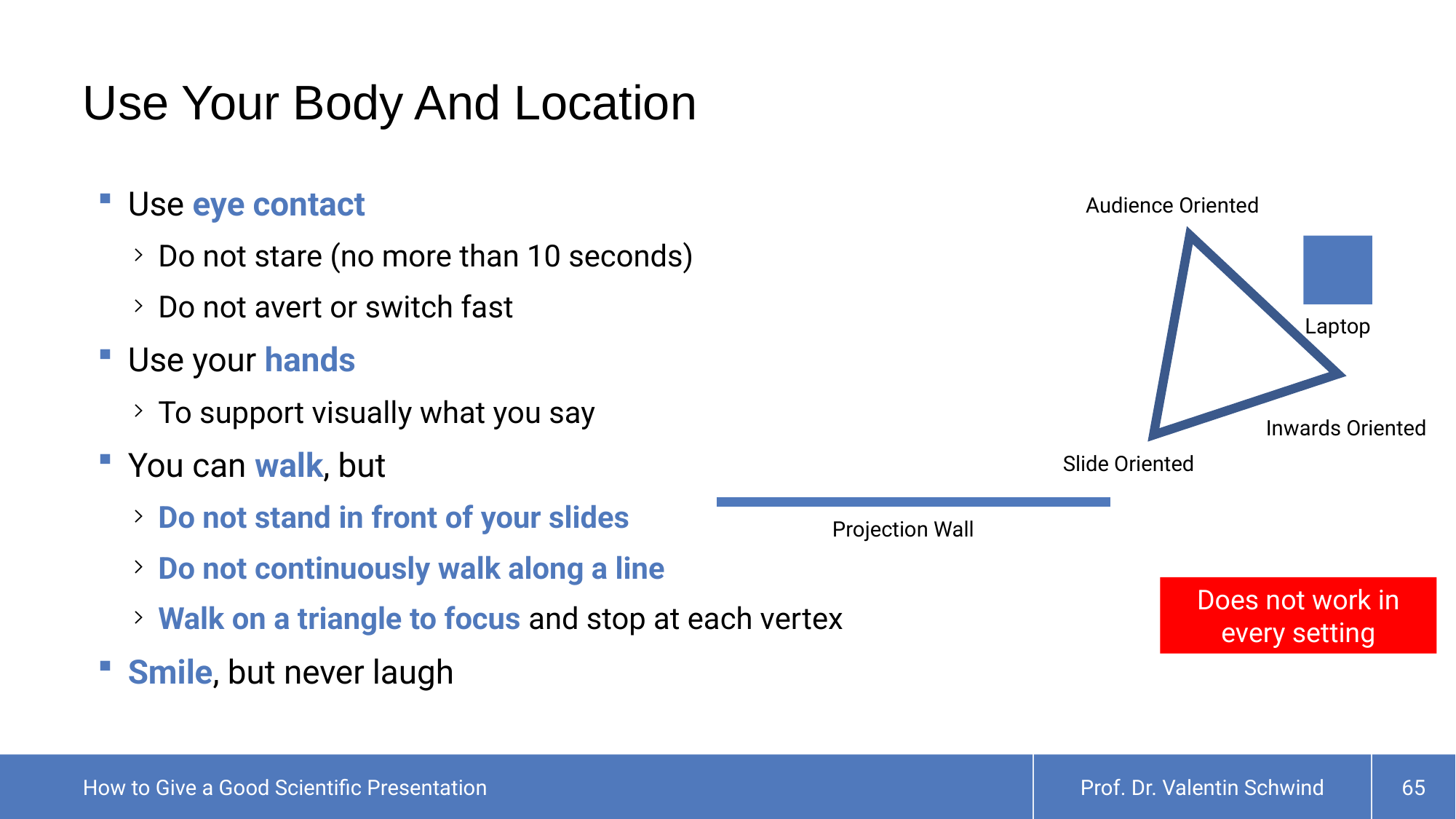

# Use Your Body And Location
Use eye contact
Do not stare (no more than 10 seconds)
Do not avert or switch fast
Use your hands
To support visually what you say
You can walk, but
Do not stand in front of your slides
Do not continuously walk along a line
Walk on a triangle to focus and stop at each vertex
Smile, but never laugh
Audience Oriented

Laptop
Inwards Oriented
Slide Oriented
Projection Wall
Does not work in every setting
How to Give a Good Scientific Presentation
Prof. Dr. Valentin Schwind
65